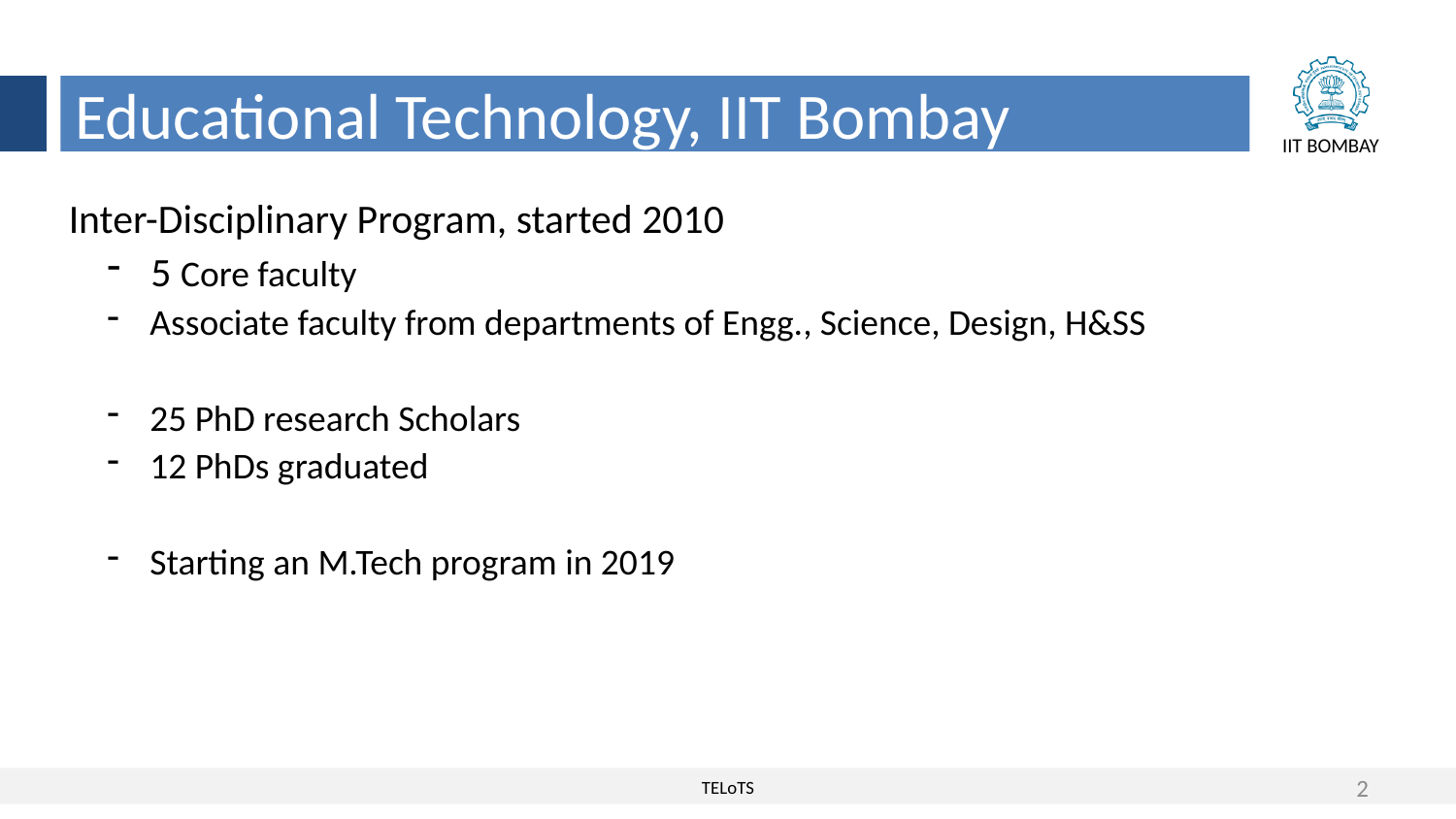

Educational Technology, IIT Bombay
Inter-Disciplinary Program, started 2010
 5 Core faculty
 Associate faculty from departments of Engg., Science, Design, H&SS

 25 PhD research Scholars
 12 PhDs graduated

 Starting an M.Tech program in 2019
2